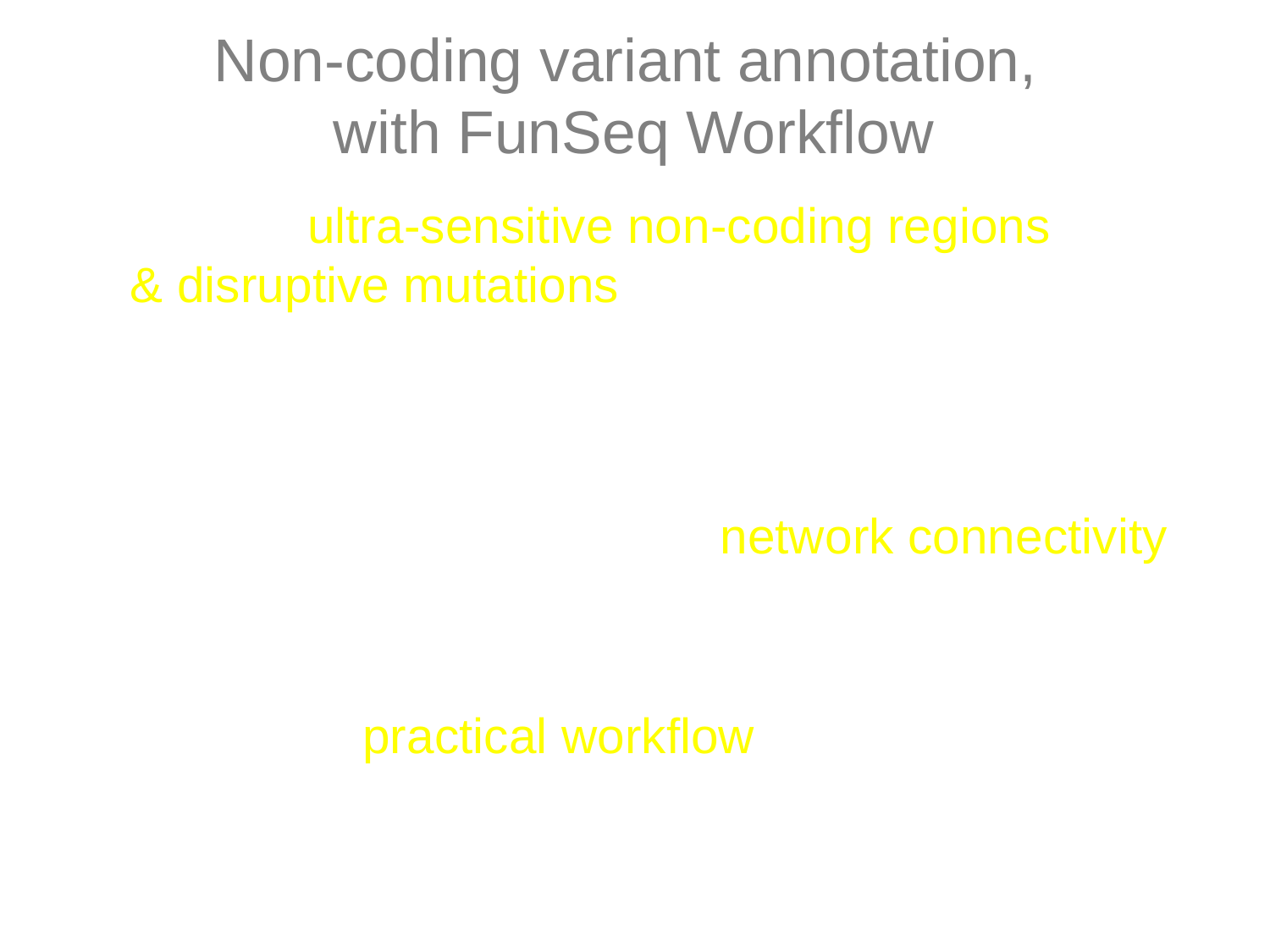

# Non-coding variant annotation, with FunSeq Workflow
Finding ultra-sensitive non-coding regions
& disruptive mutations (eg motif breakers)
Using 1000G & ENCODE to characterize natural patterns of variation in regulatory elements

Also, annotation based on network connectivity
Prioritize hubs

Building a practical workflow & software tool
for cancer genomes
Identifying drivers
as somatic variants breaking natural patterns